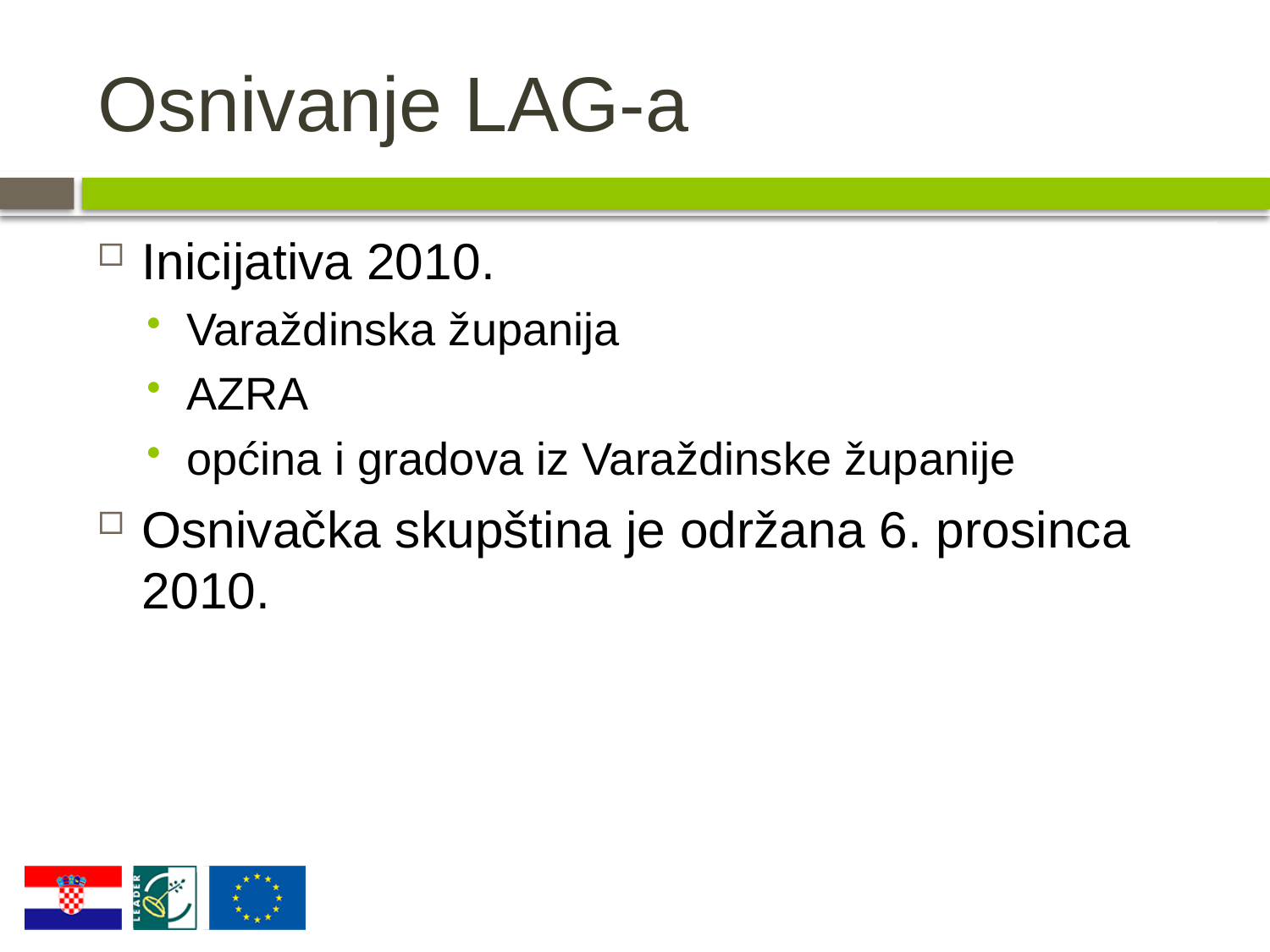

# Osnivanje LAG-a
Inicijativa 2010.
Varaždinska županija
AZRA
općina i gradova iz Varaždinske županije
Osnivačka skupština je održana 6. prosinca 2010.